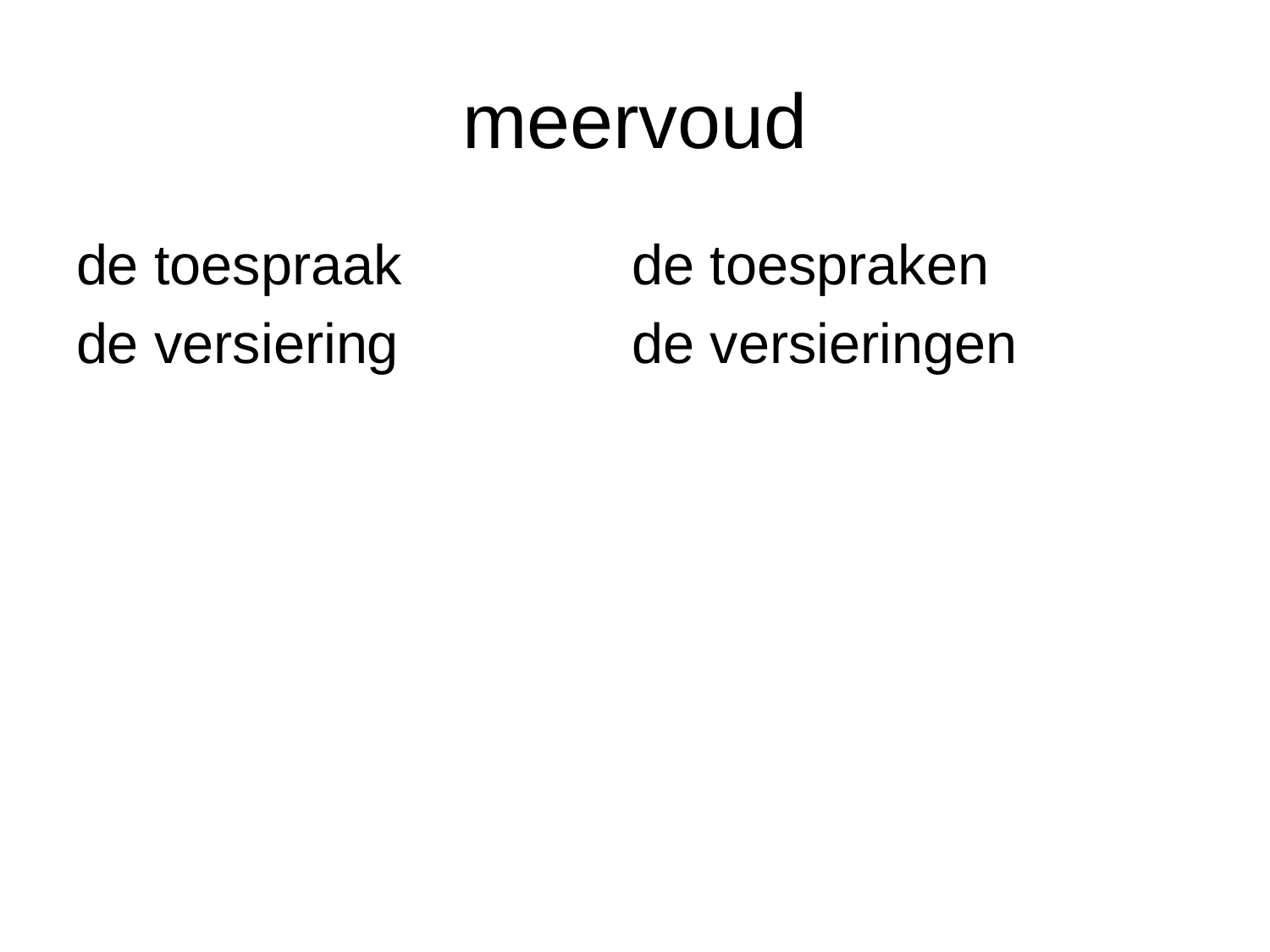

# meervoud
de toespraak		de toespraken
de versiering		de versieringen